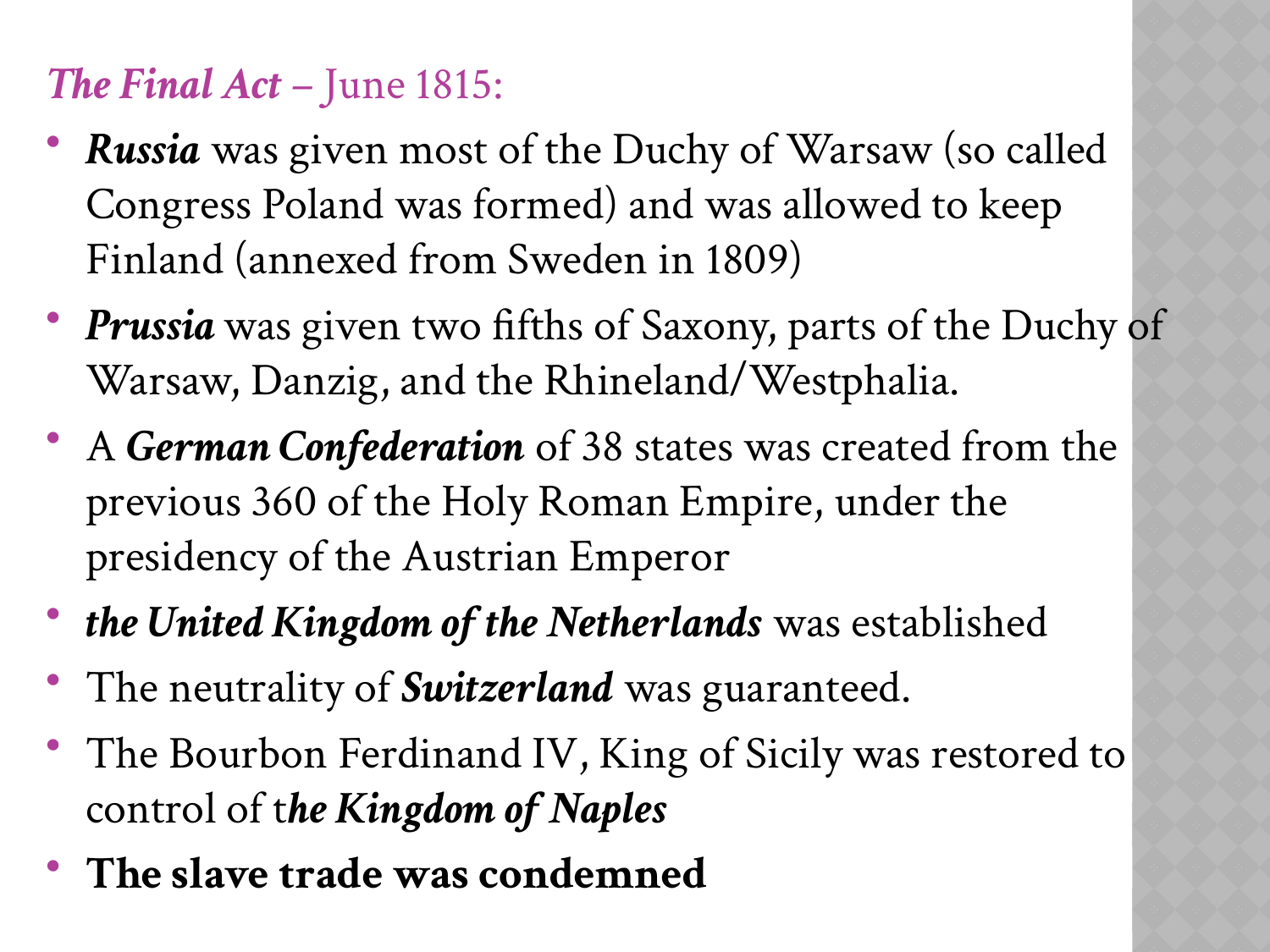

The Final Act – June 1815:
Russia was given most of the Duchy of Warsaw (so called Congress Poland was formed) and was allowed to keep Finland (annexed from Sweden in 1809)
Prussia was given two fifths of Saxony, parts of the Duchy of Warsaw, Danzig, and the Rhineland/Westphalia.
A German Confederation of 38 states was created from the previous 360 of the Holy Roman Empire, under the presidency of the Austrian Emperor
the United Kingdom of the Netherlands was established
The neutrality of Switzerland was guaranteed.
The Bourbon Ferdinand IV, King of Sicily was restored to control of the Kingdom of Naples
The slave trade was condemned